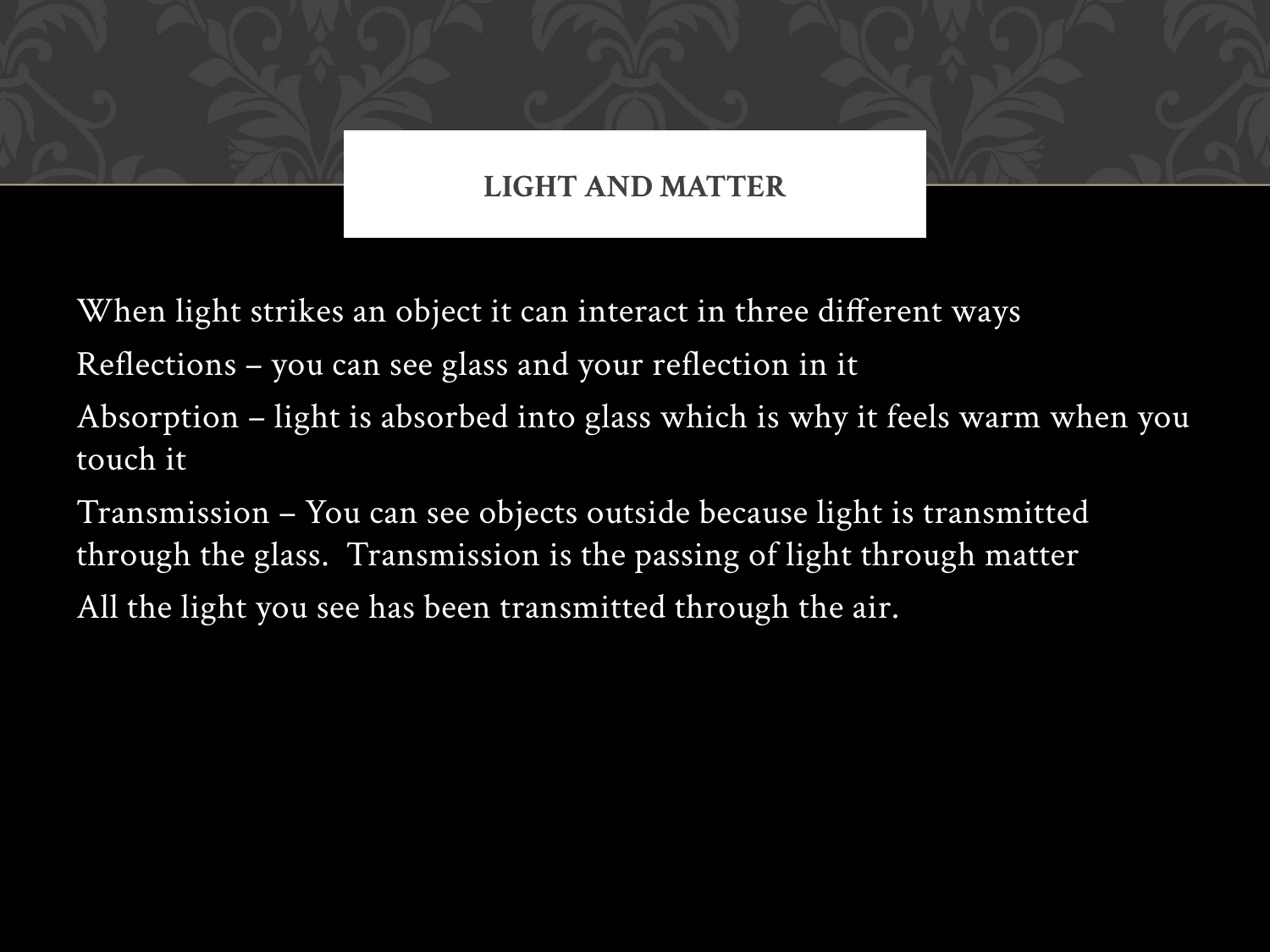

# Light and matter
When light strikes an object it can interact in three different ways
Reflections – you can see glass and your reflection in it
Absorption – light is absorbed into glass which is why it feels warm when you touch it
Transmission – You can see objects outside because light is transmitted through the glass.  Transmission is the passing of light through matter
All the light you see has been transmitted through the air.